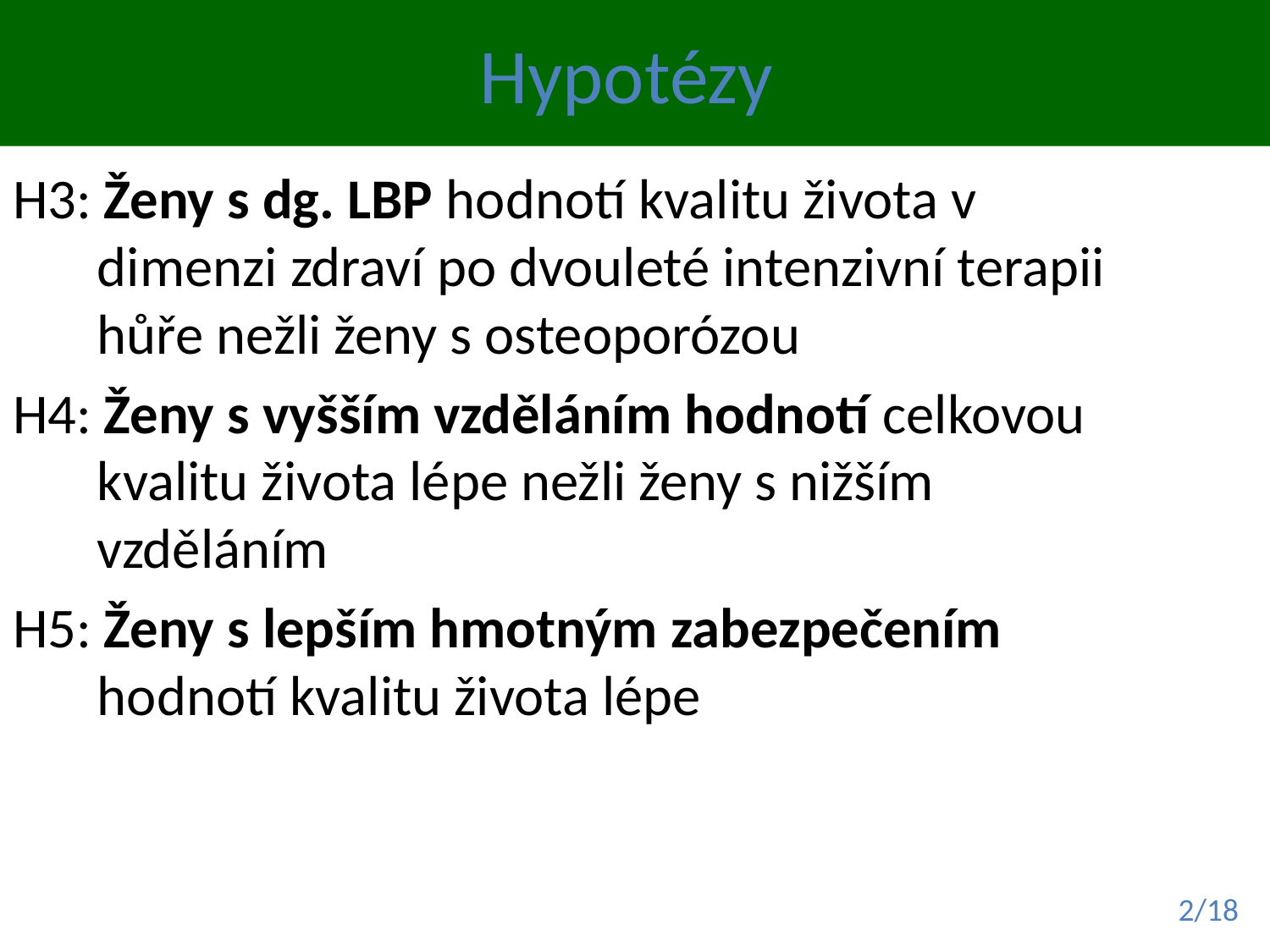

Hypotézy
H3: Ženy s dg. LBP hodnotí kvalitu života v dimenzi zdraví po dvouleté intenzivní terapii hůře nežli ženy s osteoporózou
H4: Ženy s vyšším vzděláním hodnotí celkovou kvalitu života lépe nežli ženy s nižším vzděláním
H5: Ženy s lepším hmotným zabezpečením hodnotí kvalitu života lépe

2/18